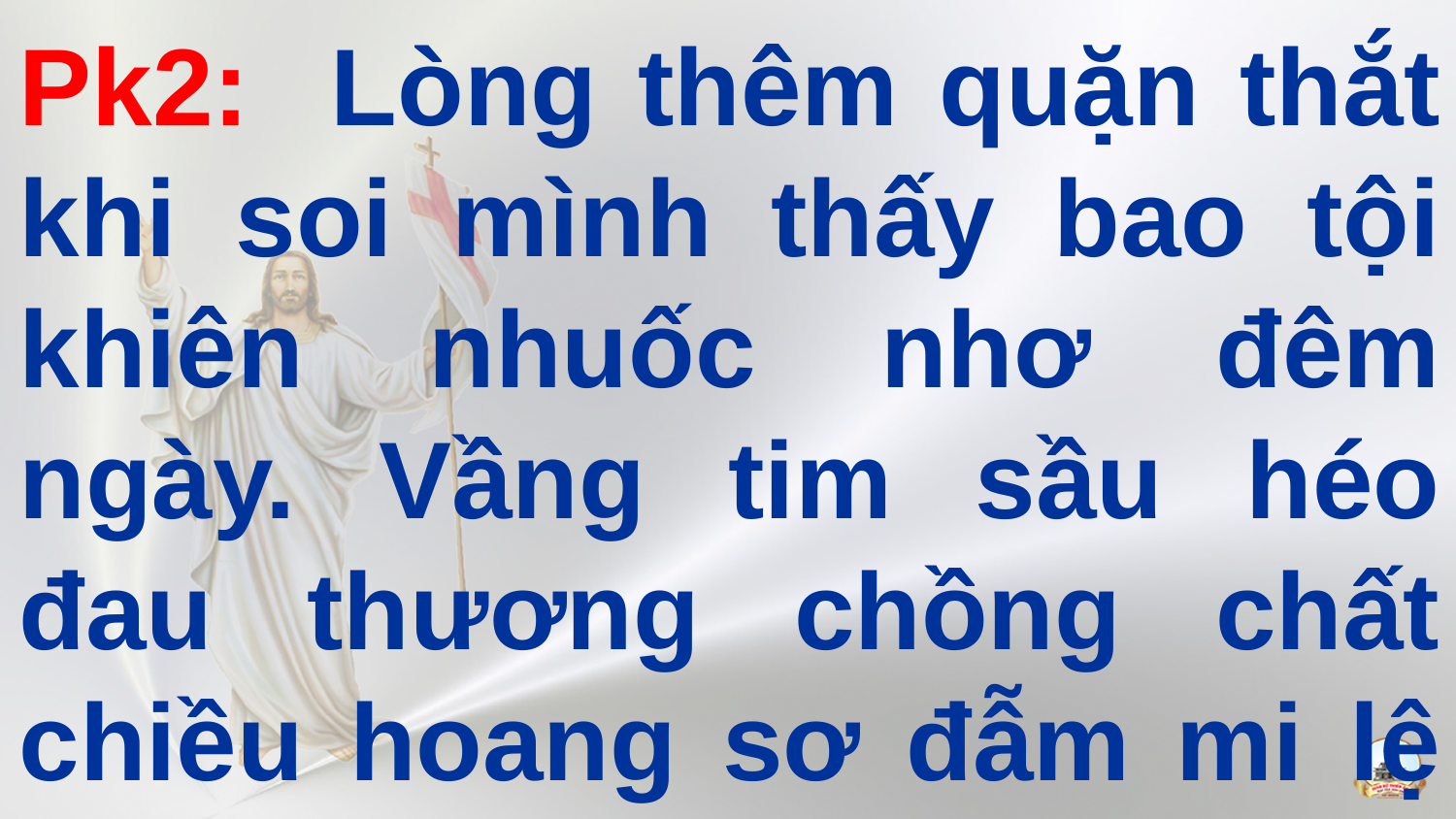

Pk2:  Lòng thêm quặn thắt khi soi mình thấy bao tội khiên nhuốc nhơ đêm ngày. Vầng tim sầu héo đau thương chồng chất chiều hoang sơ đẫm mi lệ tuôn.